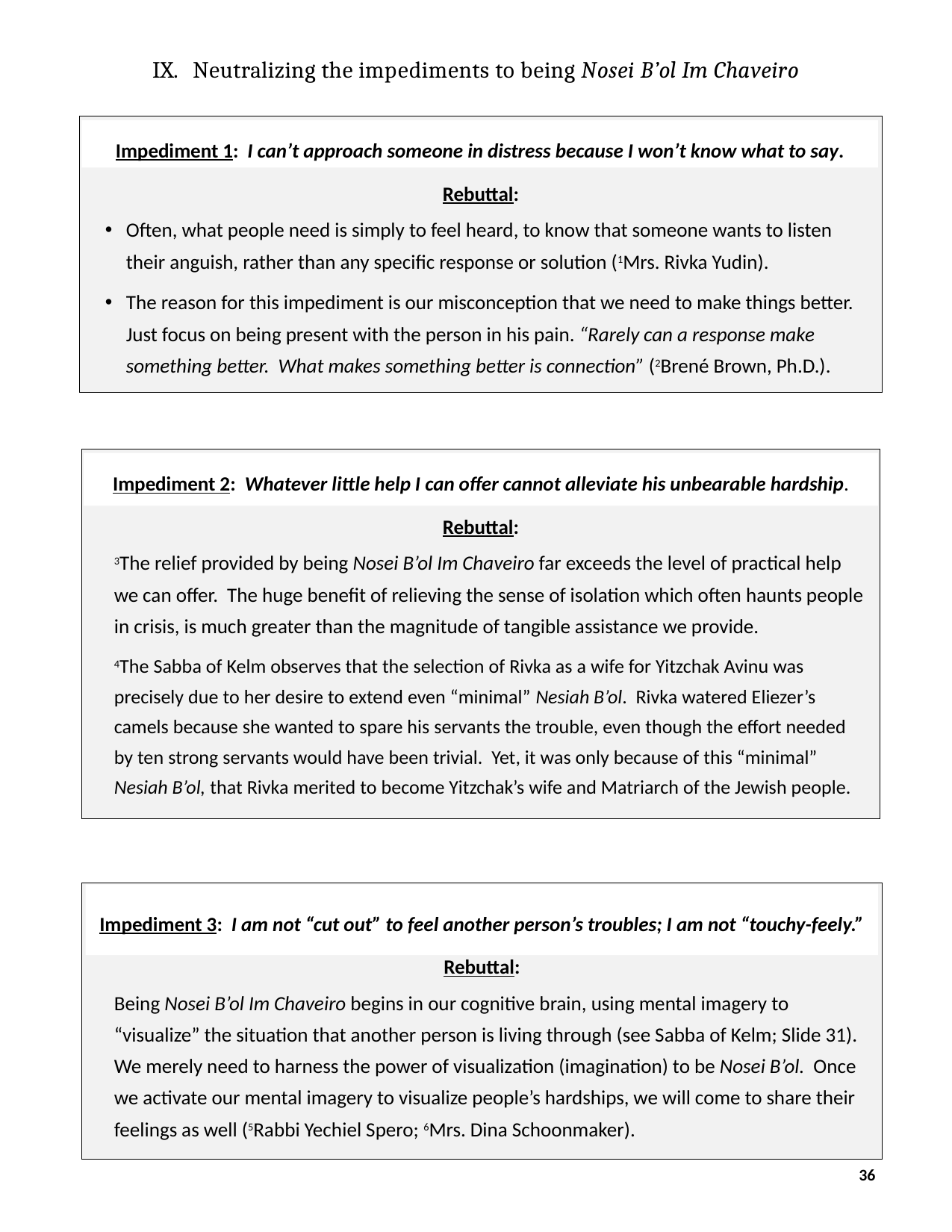

IX.	 Neutralizing the impediments to being Nosei B’ol Im Chaveiro

Rebuttal:
Often, what people need is simply to feel heard, to know that someone wants to listen their anguish, rather than any specific response or solution (1Mrs. Rivka Yudin).
The reason for this impediment is our misconception that we need to make things better.  Just focus on being present with the person in his pain. “Rarely can a response make something better.  What makes something better is connection” (2Brené Brown, Ph.D.).

Impediment 1:  I can’t approach someone in distress because I won’t know what to say.

Rebuttal:
3The relief provided by being Nosei B’ol Im Chaveiro far exceeds the level of practical help we can offer.  The huge benefit of relieving the sense of isolation which often haunts people in crisis, is much greater than the magnitude of tangible assistance we provide.
4The Sabba of Kelm observes that the selection of Rivka as a wife for Yitzchak Avinu was precisely due to her desire to extend even “minimal” Nesiah B’ol.  Rivka watered Eliezer’s camels because she wanted to spare his servants the trouble, even though the effort needed by ten strong servants would have been trivial.  Yet, it was only because of this “minimal” Nesiah B’ol, that Rivka merited to become Yitzchak’s wife and Matriarch of the Jewish people.
Impediment 2:  Whatever little help I can offer cannot alleviate his unbearable hardship.

Rebuttal:
Being Nosei B’ol Im Chaveiro begins in our cognitive brain, using mental imagery to “visualize” the situation that another person is living through (see Sabba of Kelm; Slide 31).
We merely need to harness the power of visualization (imagination) to be Nosei B’ol.  Once we activate our mental imagery to visualize people’s hardships, we will come to share their feelings as well (5Rabbi Yechiel Spero; 6Mrs. Dina Schoonmaker).

Impediment 3:  I am not “cut out” to feel another person’s troubles; I am not “touchy-feely.”
36